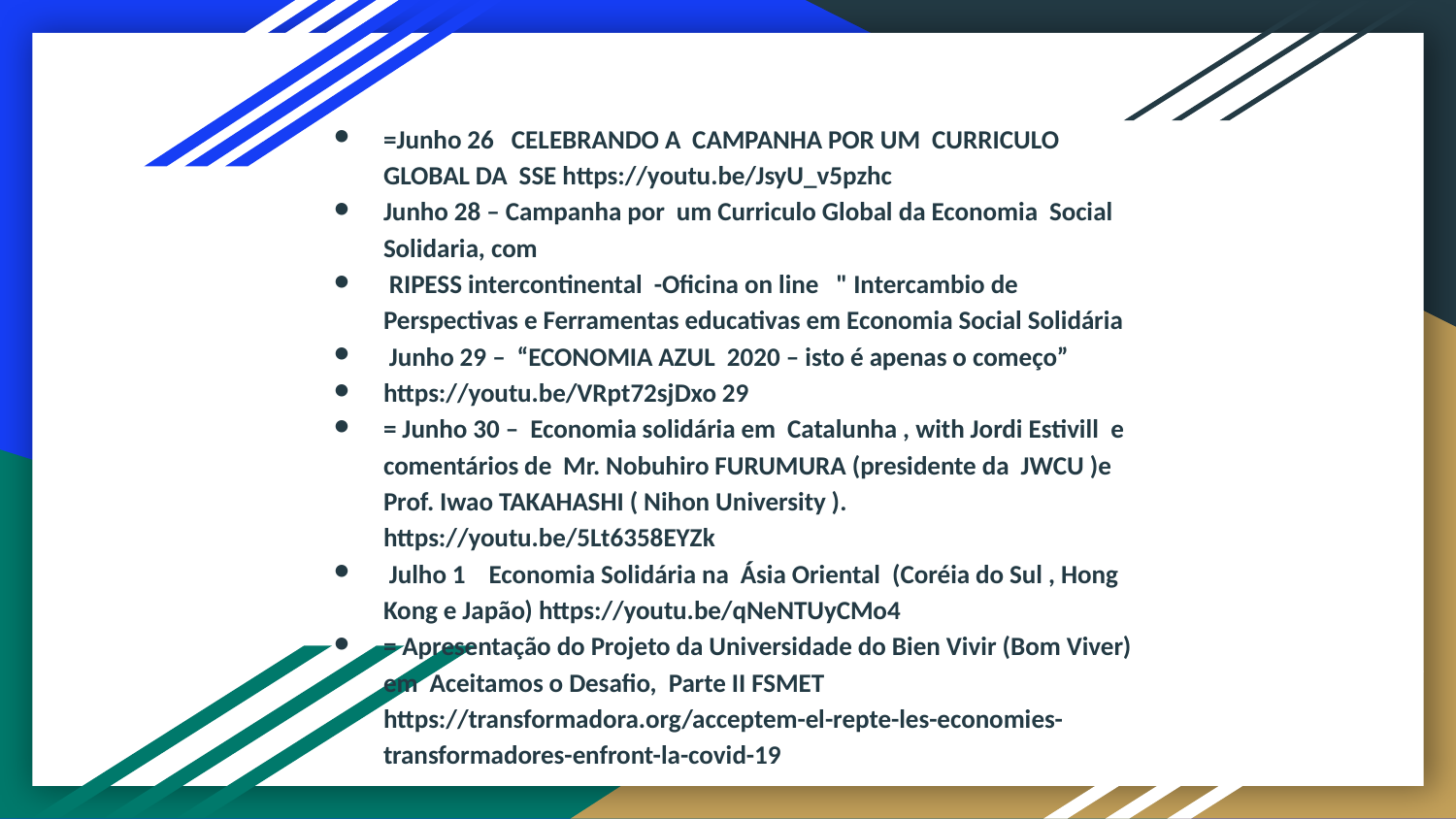

# =Junho 26   CELEBRANDO A  CAMPANHA POR UM  CURRICULO GLOBAL DA  SSE https://youtu.be/JsyU_v5pzhc
Junho 28 – Campanha por  um Curriculo Global da Economia  Social Solidaria, com
 RIPESS intercontinental  -Oficina on line   " Intercambio de Perspectivas e Ferramentas educativas em Economia Social Solidária
 Junho 29 –  “ECONOMIA AZUL  2020 – isto é apenas o começo”
https://youtu.be/VRpt72sjDxo 29
= Junho 30 –  Economia solidária em  Catalunha , with Jordi Estivill  e comentários de  Mr. Nobuhiro FURUMURA (presidente da  JWCU )e Prof. Iwao TAKAHASHI ( Nihon University ). https://youtu.be/5Lt6358EYZk
 Julho 1    Economia Solidária na  Ásia Oriental  (Coréia do Sul , Hong Kong e Japão) https://youtu.be/qNeNTUyCMo4
= Apresentação do Projeto da Universidade do Bien Vivir (Bom Viver) em  Aceitamos o Desafio,  Parte II FSMET https://transformadora.org/acceptem-el-repte-les-economies-transformadores-enfront-la-covid-19